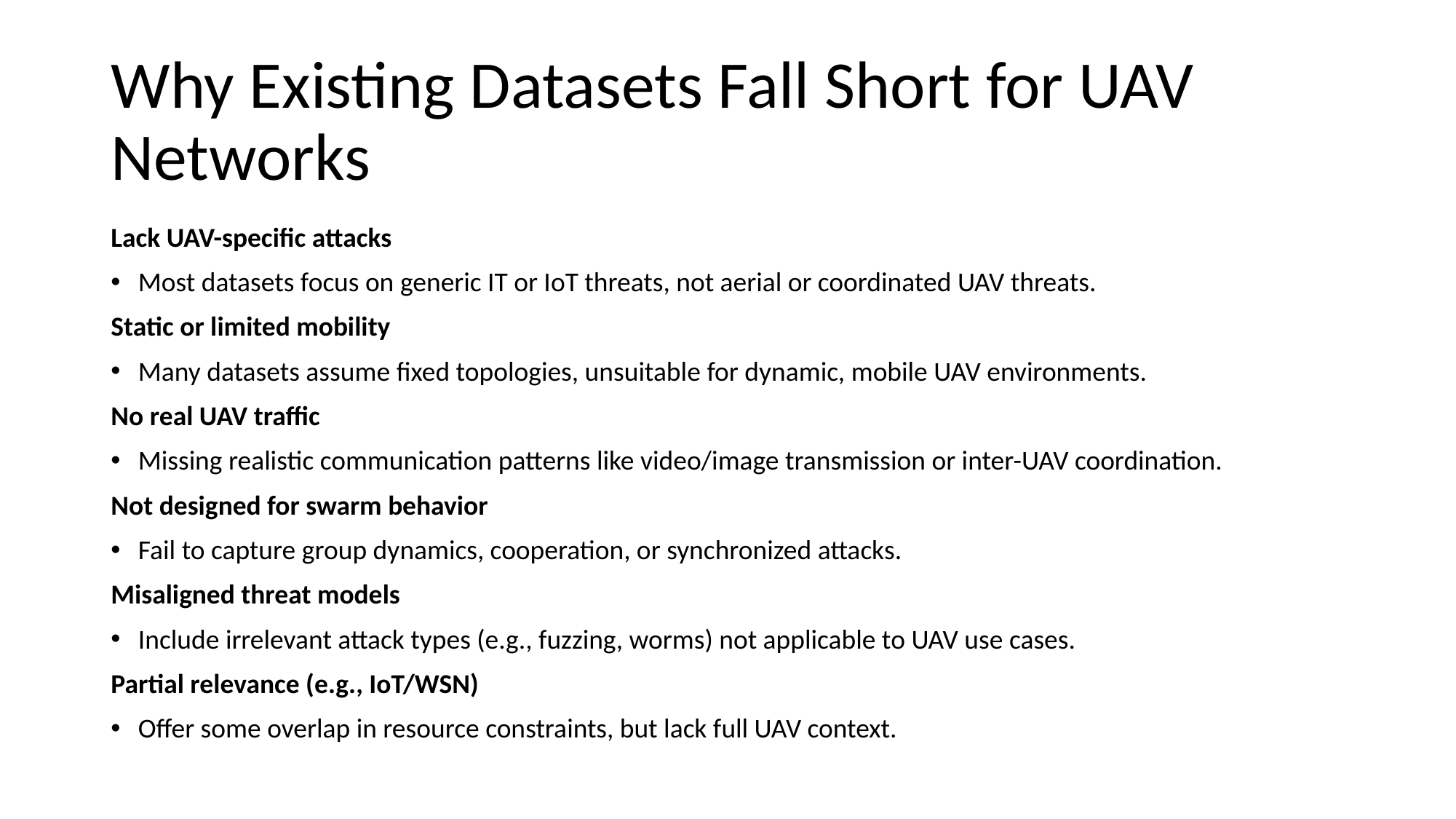

# Why Existing Datasets Fall Short for UAV Networks
Lack UAV-specific attacks
Most datasets focus on generic IT or IoT threats, not aerial or coordinated UAV threats.
Static or limited mobility
Many datasets assume fixed topologies, unsuitable for dynamic, mobile UAV environments.
No real UAV traffic
Missing realistic communication patterns like video/image transmission or inter-UAV coordination.
Not designed for swarm behavior
Fail to capture group dynamics, cooperation, or synchronized attacks.
Misaligned threat models
Include irrelevant attack types (e.g., fuzzing, worms) not applicable to UAV use cases.
Partial relevance (e.g., IoT/WSN)
Offer some overlap in resource constraints, but lack full UAV context.